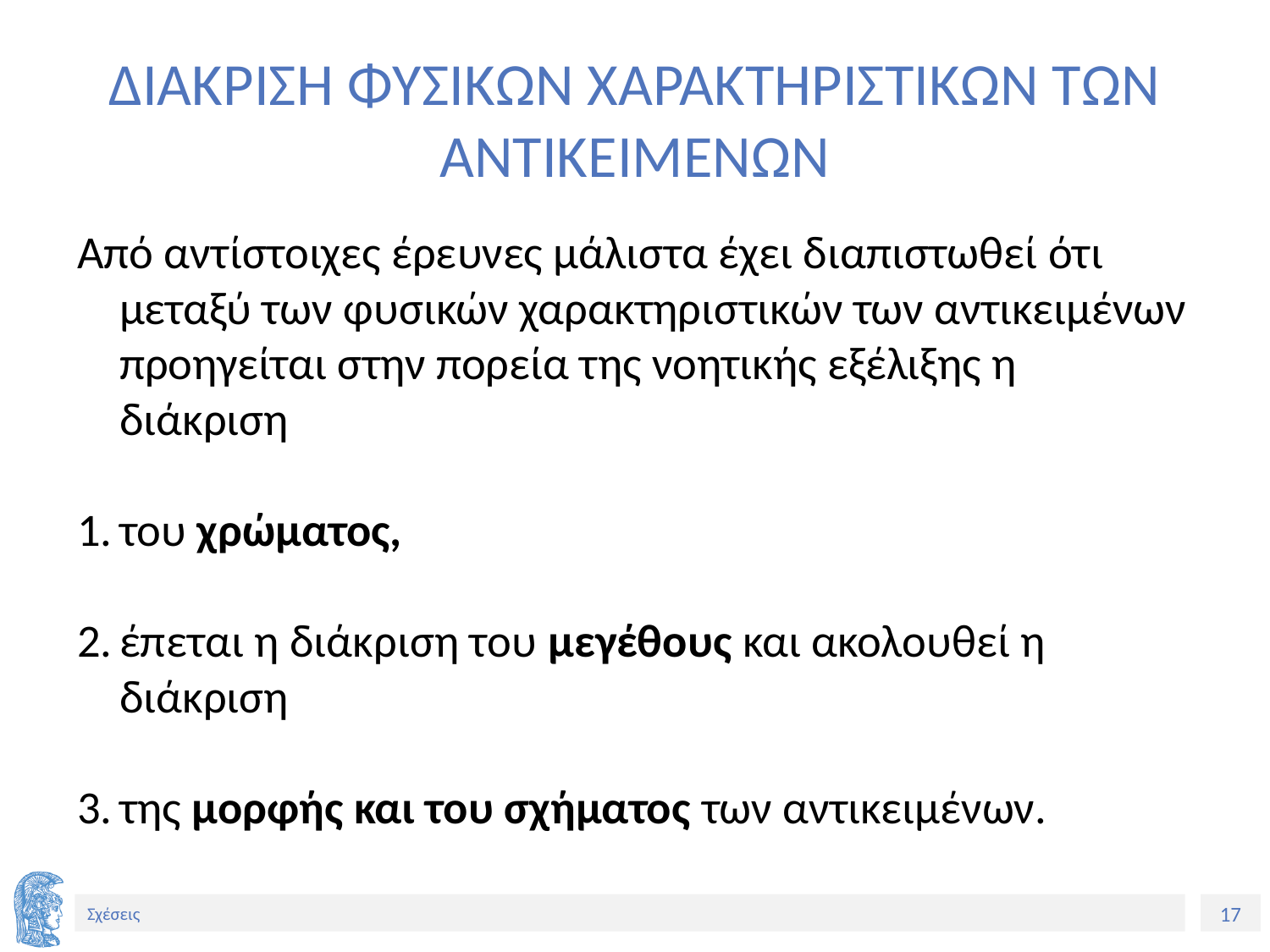

# ΔΙΑΚΡΙΣΗ ΦΥΣΙΚΩΝ ΧΑΡΑΚΤΗΡΙΣΤΙΚΩΝ ΤΩΝ ΑΝΤΙΚΕΙΜΕΝΩΝ
Από αντίστοιχες έρευνες μάλιστα έχει διαπιστωθεί ότι μεταξύ των φυσικών χαρακτηριστικών των αντικειμένων προηγείται στην πορεία της νοητικής εξέλιξης η διάκριση

του χρώματος,

έπεται η διάκριση του μεγέθους και ακολουθεί η διάκριση

της μορφής και του σχήματος των αντικειμένων.